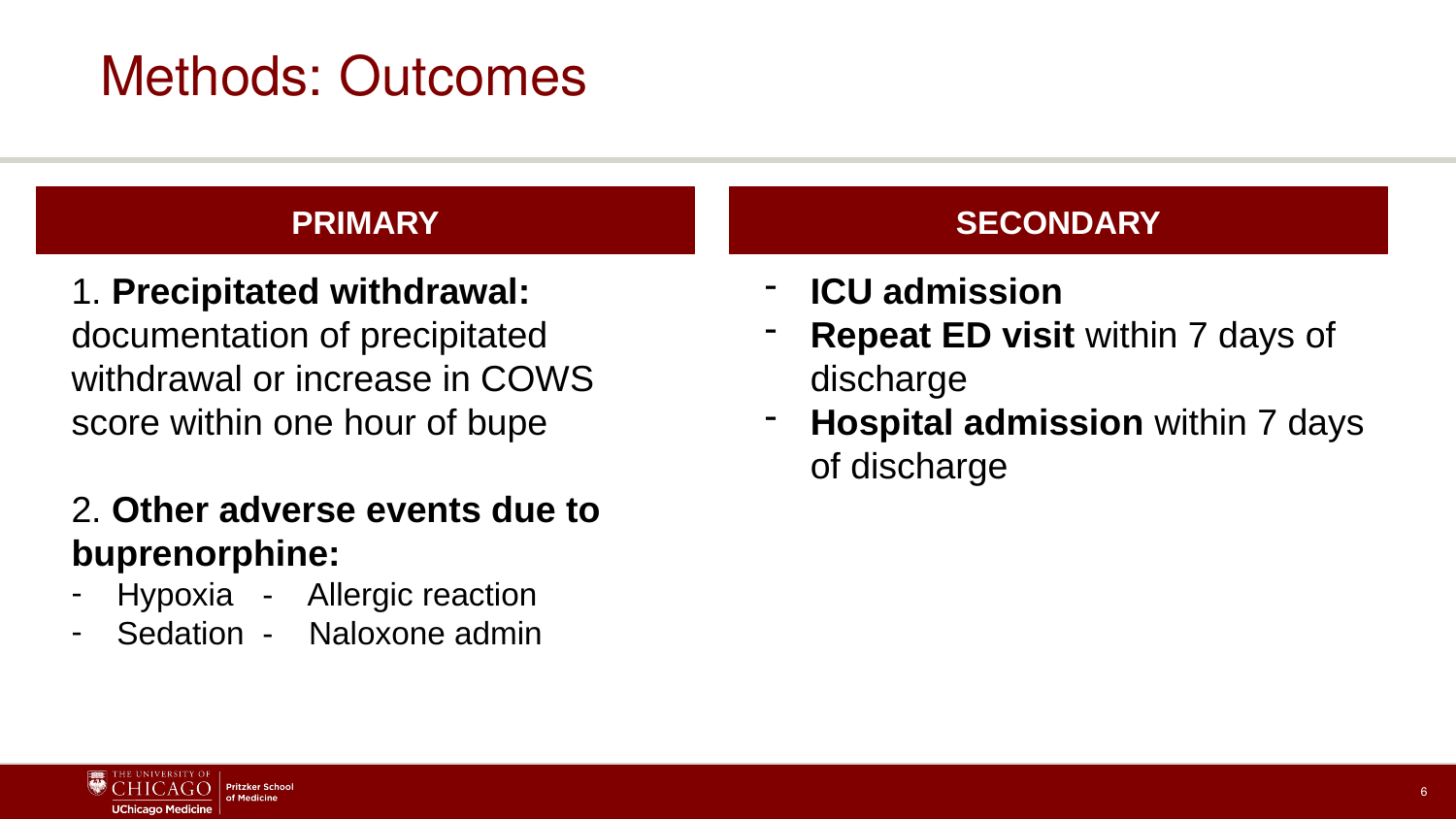

# Methods: Outcomes
PRIMARY
SECONDARY
1. Precipitated withdrawal: documentation of precipitated withdrawal or increase in COWS score within one hour of bupe

2. Other adverse events due to buprenorphine:
Hypoxia	-    Allergic reaction
Sedation	-    Naloxone admin
ICU admission
Repeat ED visit within 7 days of discharge
Hospital admission within 7 days of discharge
6